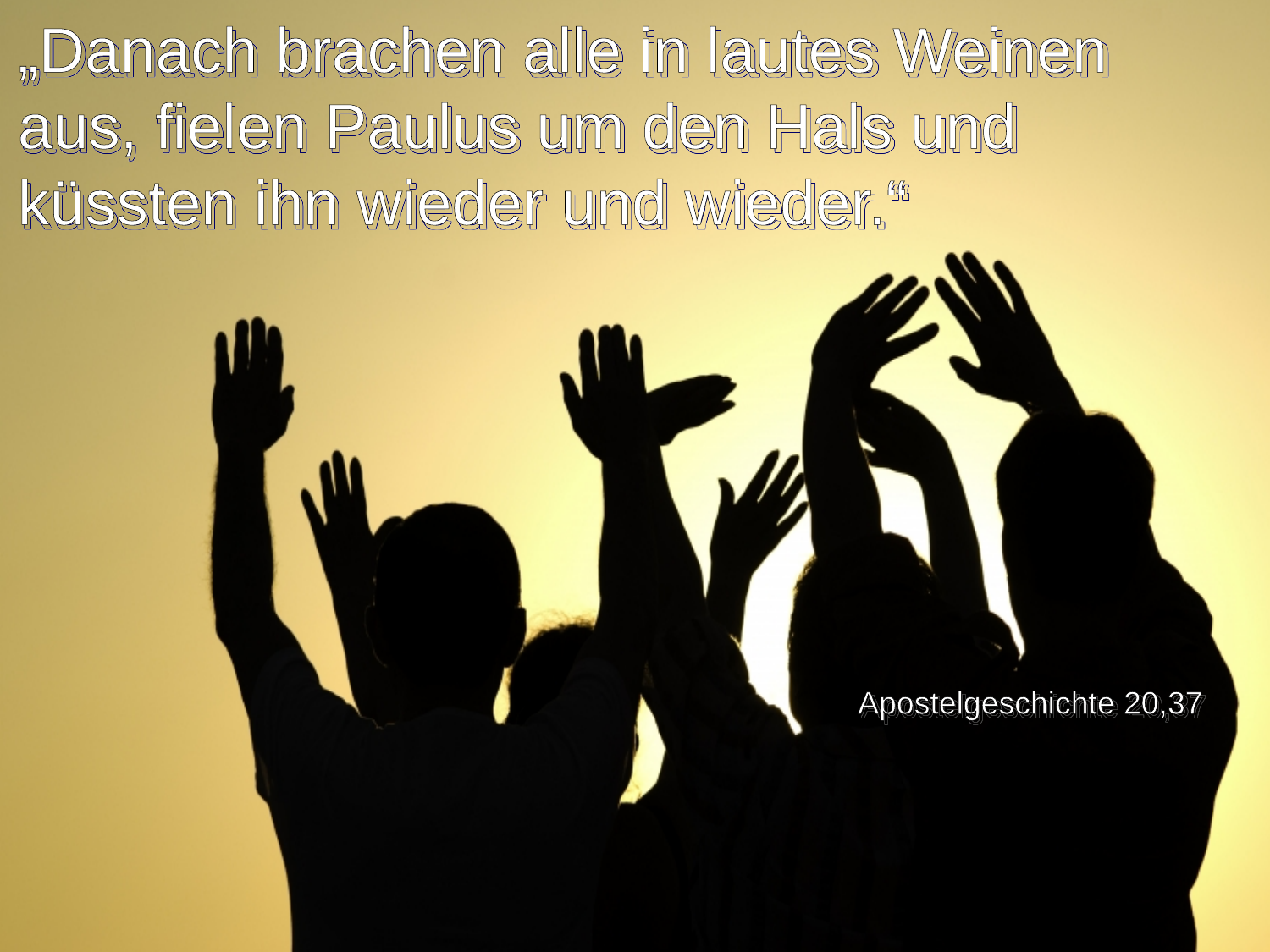

# „Danach brachen alle in lautes Weinen aus, fielen Paulus um den Hals und küssten ihn wieder und wieder.“
Apostelgeschichte 20,37